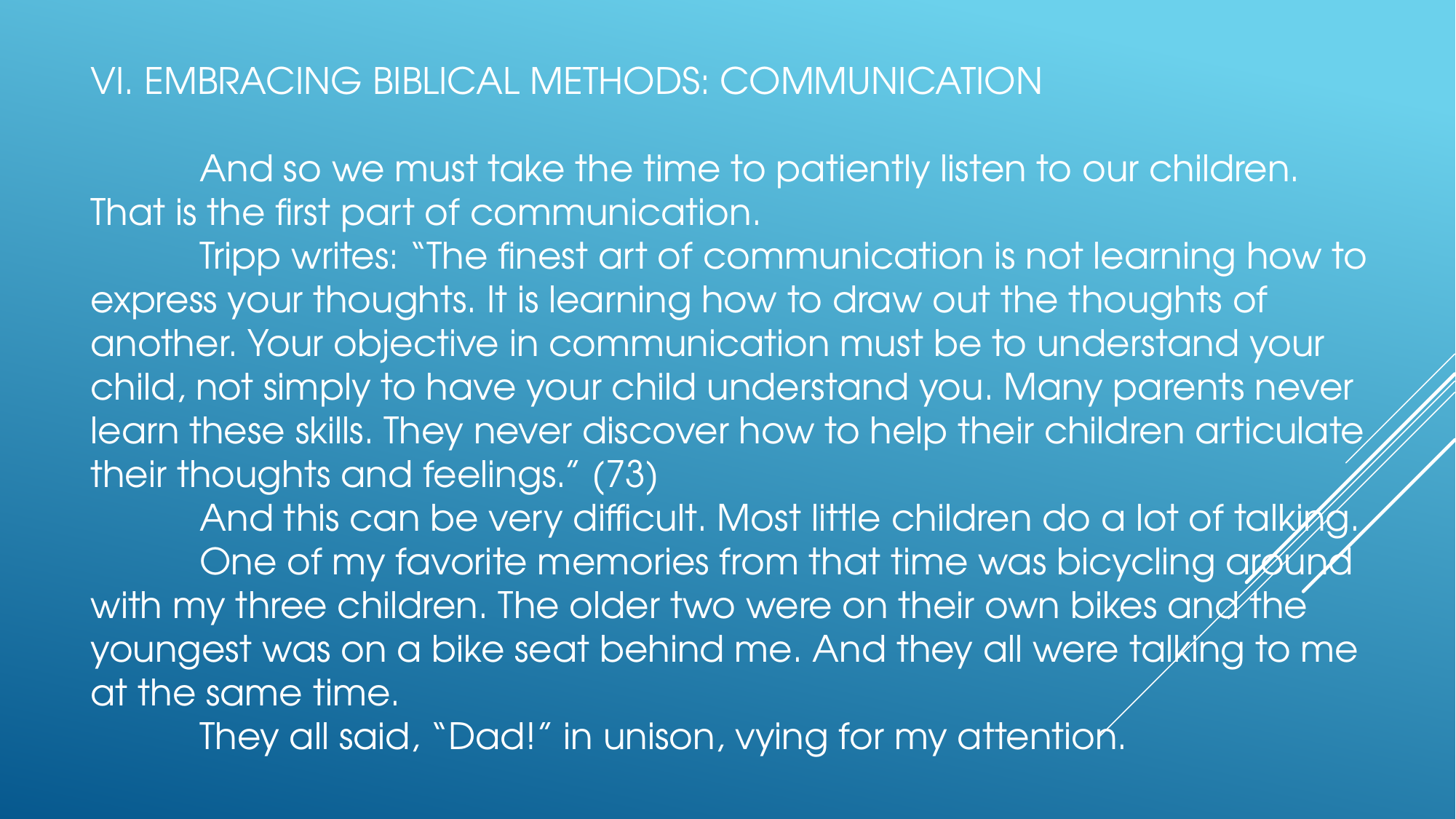

VI. EMBRACING BIBLICAL METHODS: COMMUNICATION

	And so we must take the time to patiently listen to our children. That is the first part of communication.
	Tripp writes: “The finest art of communication is not learning how to express your thoughts. It is learning how to draw out the thoughts of another. Your objective in communication must be to understand your child, not simply to have your child understand you. Many parents never learn these skills. They never discover how to help their children articulate their thoughts and feelings.” (73)
	And this can be very difficult. Most little children do a lot of talking.
	One of my favorite memories from that time was bicycling around with my three children. The older two were on their own bikes and the youngest was on a bike seat behind me. And they all were talking to me at the same time.
	They all said, “Dad!” in unison, vying for my attention.